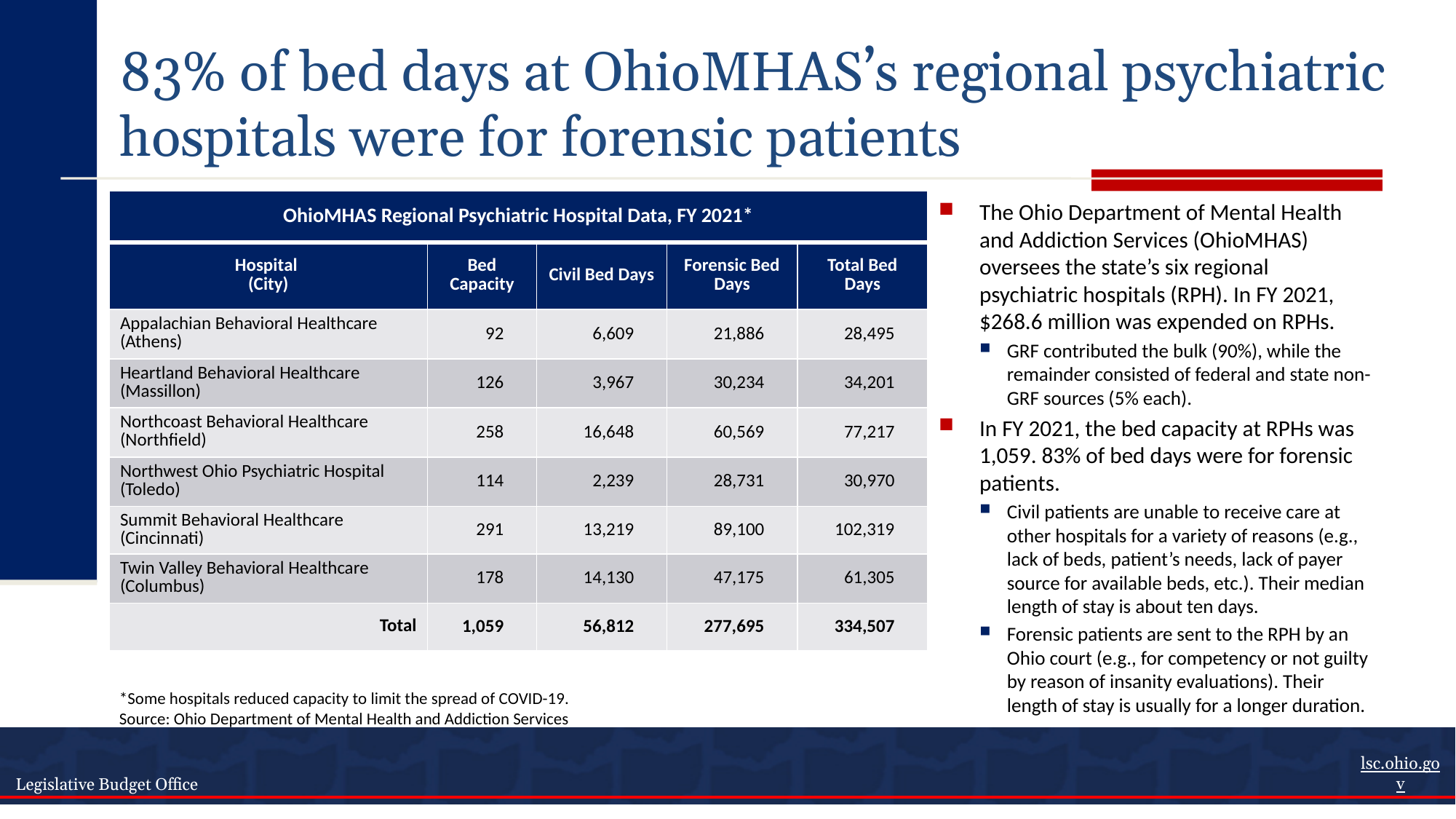

# 83% of bed days at OhioMHAS’s regional psychiatric hospitals were for forensic patients
| OhioMHAS Regional Psychiatric Hospital Data, FY 2021\* |  |  |  |  |
| --- | --- | --- | --- | --- |
| Hospital (City) | Bed Capacity | Civil Bed Days | Forensic Bed Days | Total Bed Days |
| Appalachian Behavioral Healthcare (Athens) | 92 | 6,609 | 21,886 | 28,495 |
| Heartland Behavioral Healthcare (Massillon) | 126 | 3,967 | 30,234 | 34,201 |
| Northcoast Behavioral Healthcare (Northfield) | 258 | 16,648 | 60,569 | 77,217 |
| Northwest Ohio Psychiatric Hospital (Toledo) | 114 | 2,239 | 28,731 | 30,970 |
| Summit Behavioral Healthcare (Cincinnati) | 291 | 13,219 | 89,100 | 102,319 |
| Twin Valley Behavioral Healthcare (Columbus) | 178 | 14,130 | 47,175 | 61,305 |
| Total | 1,059 | 56,812 | 277,695 | 334,507 |
The Ohio Department of Mental Health and Addiction Services (OhioMHAS) oversees the state’s six regional psychiatric hospitals (RPH). In FY 2021, $268.6 million was expended on RPHs.
GRF contributed the bulk (90%), while the remainder consisted of federal and state non-GRF sources (5% each).
In FY 2021, the bed capacity at RPHs was 1,059. 83% of bed days were for forensic patients.
Civil patients are unable to receive care at other hospitals for a variety of reasons (e.g., lack of beds, patient’s needs, lack of payer source for available beds, etc.). Their median length of stay is about ten days.
Forensic patients are sent to the RPH by an Ohio court (e.g., for competency or not guilty by reason of insanity evaluations). Their length of stay is usually for a longer duration.
*Some hospitals reduced capacity to limit the spread of COVID-19.
Source: Ohio Department of Mental Health and Addiction Services